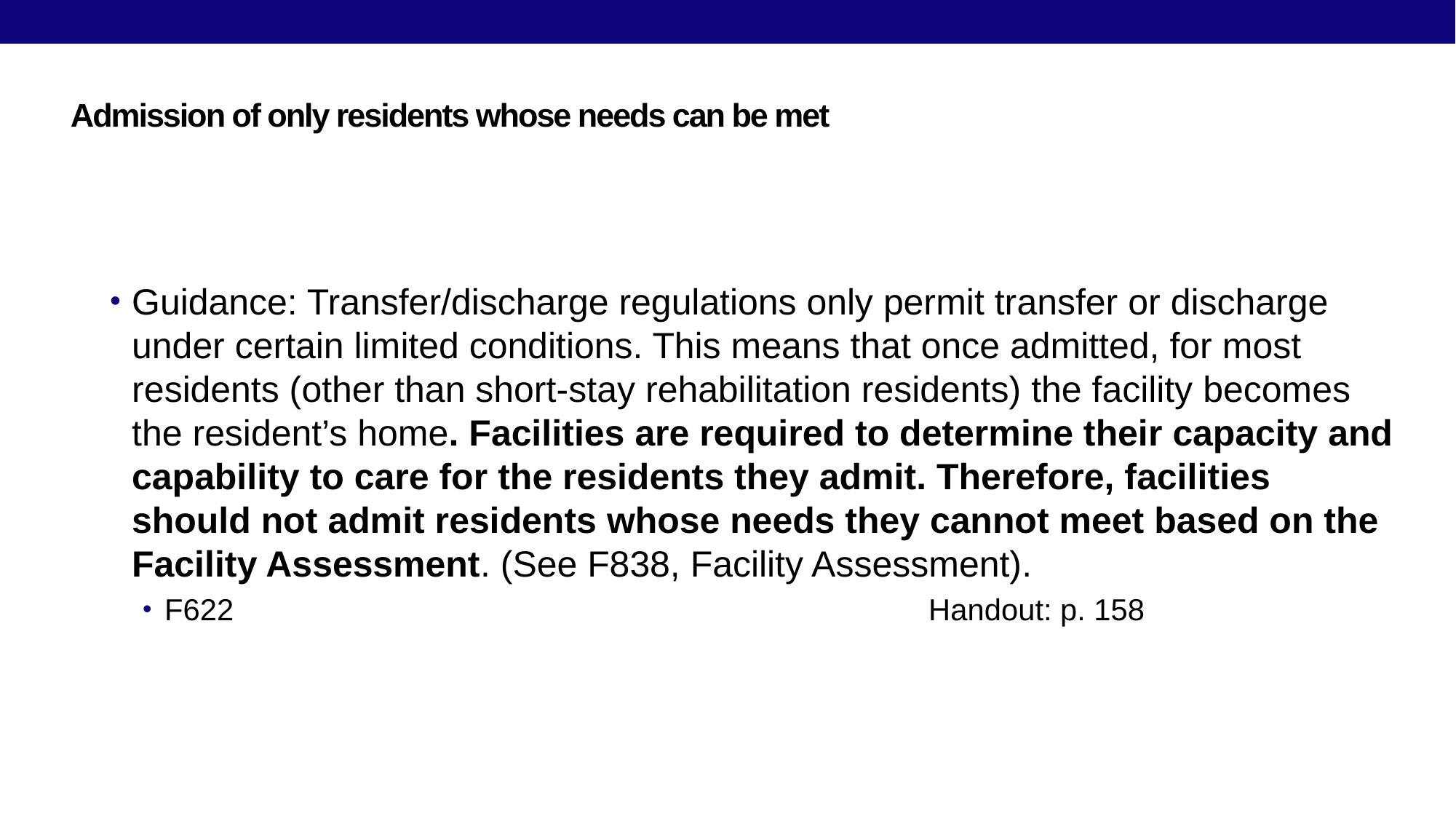

# Admission of only residents whose needs can be met

Guidance: Transfer/discharge regulations only permit transfer or discharge under certain limited conditions. This means that once admitted, for most residents (other than short-stay rehabilitation residents) the facility becomes the resident’s home. Facilities are required to determine their capacity and capability to care for the residents they admit. Therefore, facilities should not admit residents whose needs they cannot meet based on the Facility Assessment. (See F838, Facility Assessment).
F622  							Handout: p. 158